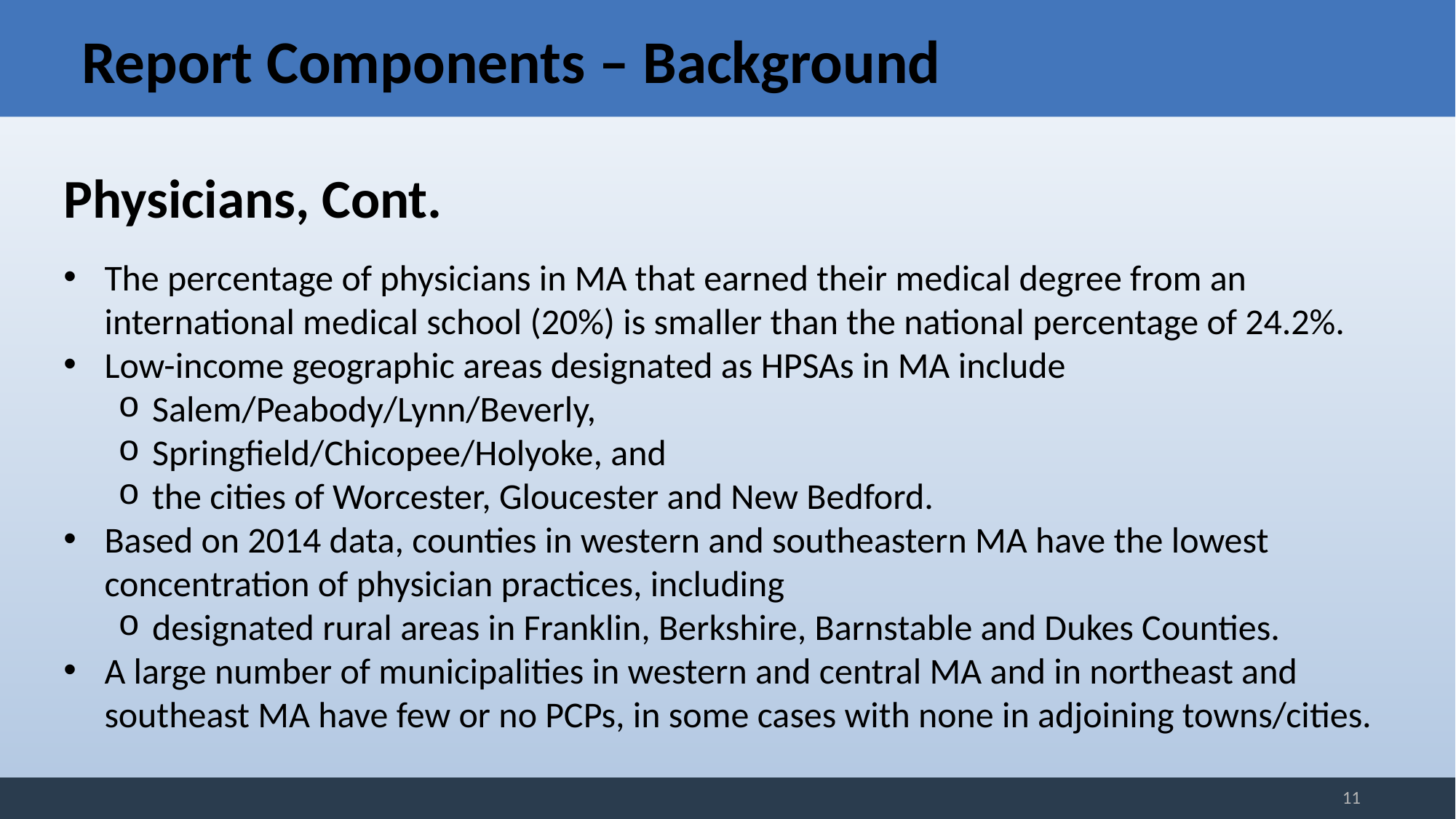

# Report Components – Background
Physicians, Cont.

The percentage of physicians in MA that earned their medical degree from an international medical school (20%) is smaller than the national percentage of 24.2%.
Low-income geographic areas designated as HPSAs in MA include
Salem/Peabody/Lynn/Beverly,
Springfield/Chicopee/Holyoke, and
the cities of Worcester, Gloucester and New Bedford.
Based on 2014 data, counties in western and southeastern MA have the lowest concentration of physician practices, including
designated rural areas in Franklin, Berkshire, Barnstable and Dukes Counties.
A large number of municipalities in western and central MA and in northeast and southeast MA have few or no PCPs, in some cases with none in adjoining towns/cities.
11